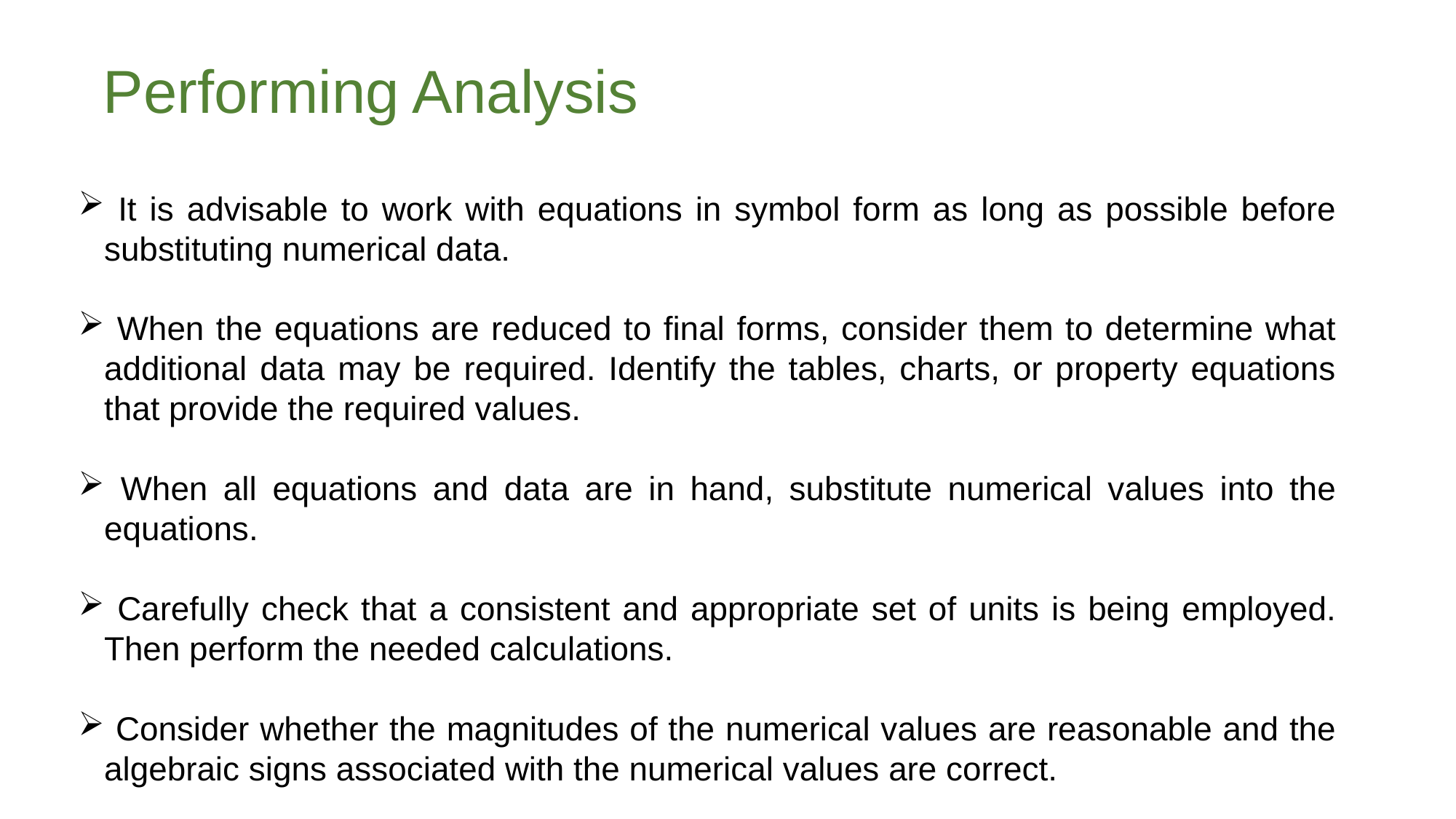

# Performing Analysis

 It is advisable to work with equations in symbol form as long as possible before substituting numerical data.

 When the equations are reduced to final forms, consider them to determine what additional data may be required. Identify the tables, charts, or property equations that provide the required values.

 When all equations and data are in hand, substitute numerical values into the equations.

 Carefully check that a consistent and appropriate set of units is being employed. Then perform the needed calculations.

 Consider whether the magnitudes of the numerical values are reasonable and the algebraic signs associated with the numerical values are correct.